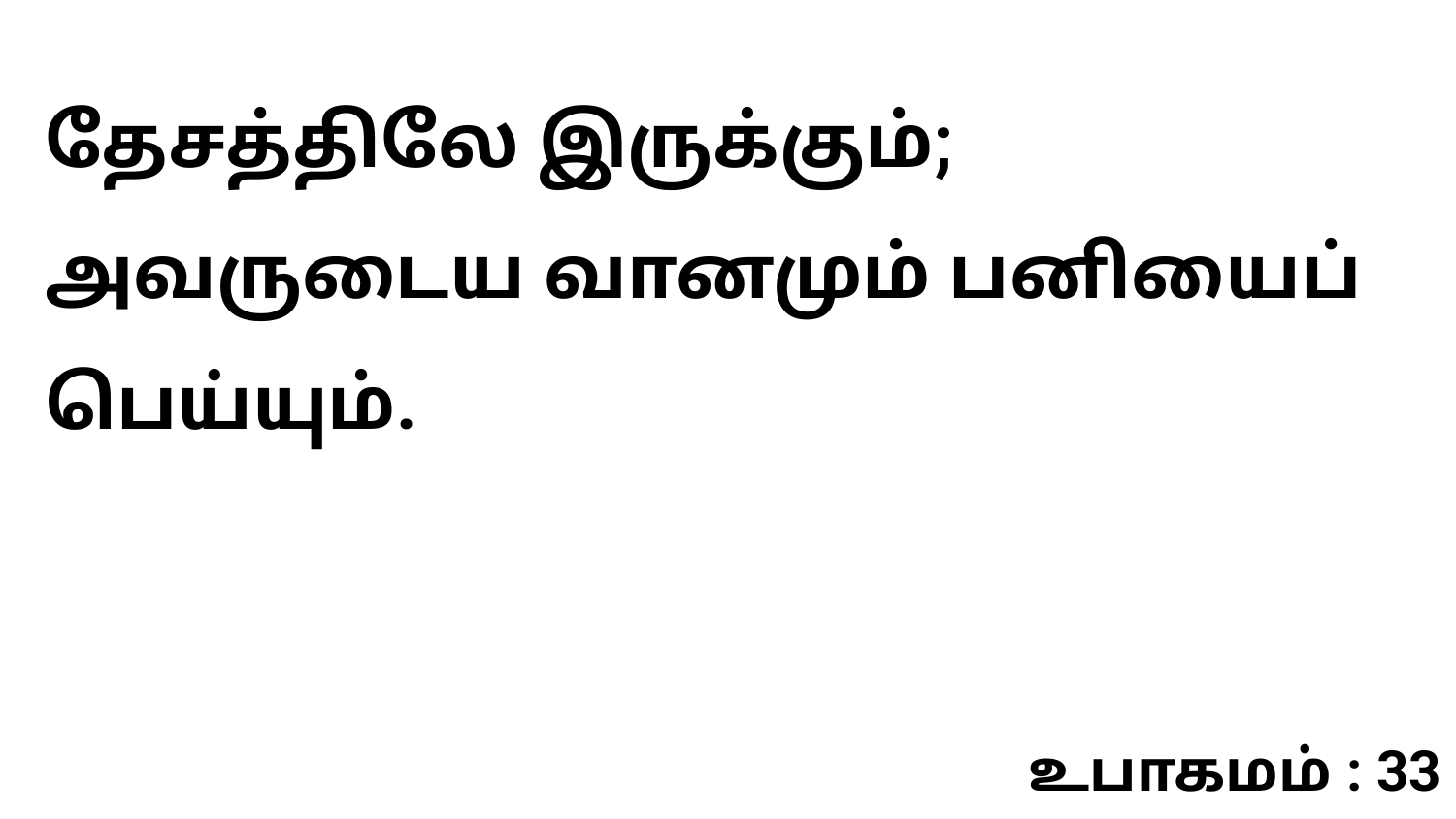

தேசத்திலே இருக்கும்; அவருடைய வானமும் பனியைப் பெய்யும்.
உபாகமம் : 33